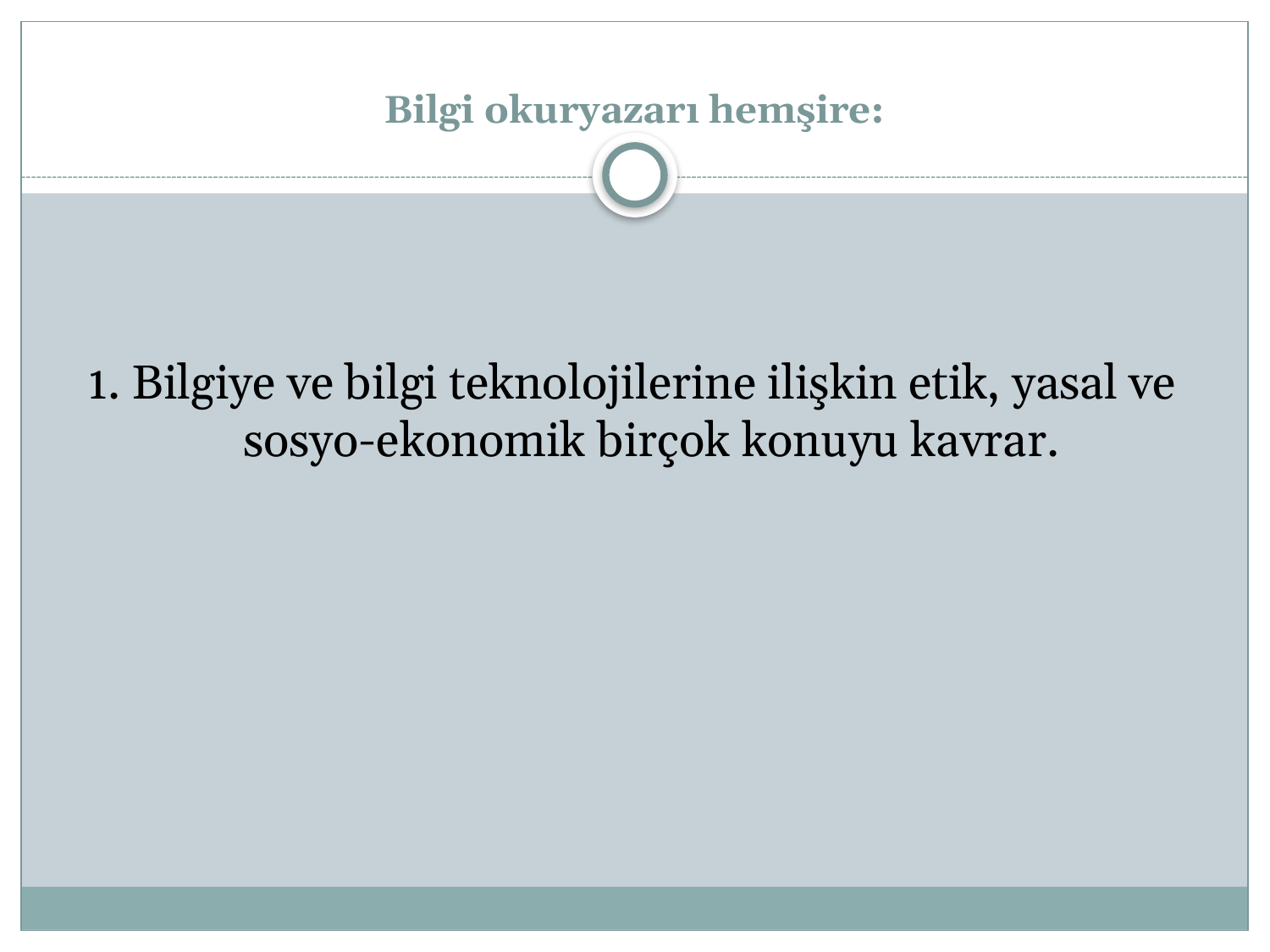

# Bilgi okuryazarı hemşire:

1. Bilgiye ve bilgi teknolojilerine ilişkin etik, yasal ve sosyo-ekonomik birçok konuyu kavrar.